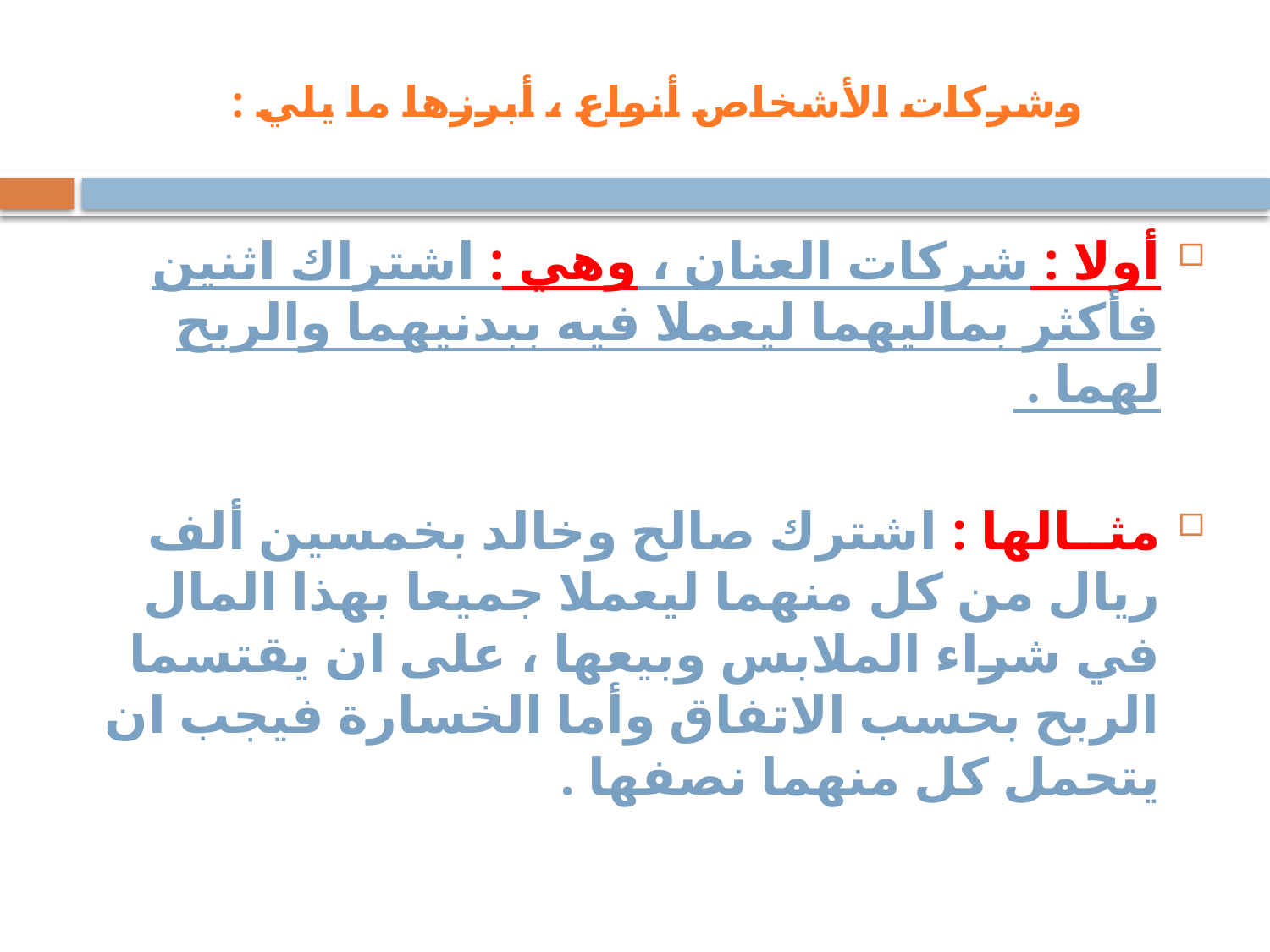

# وشركات الأشخاص أنواع ، أبرزها ما يلي :
أولا : شركات العنان ، وهي : اشتراك اثنين فأكثر بماليهما ليعملا فيه ببدنيهما والربح لهما .

مثــالها : اشترك صالح وخالد بخمسين ألف ريال من كل منهما ليعملا جميعا بهذا المال في شراء الملابس وبيعها ، على ان يقتسما الربح بحسب الاتفاق وأما الخسارة فيجب ان يتحمل كل منهما نصفها .